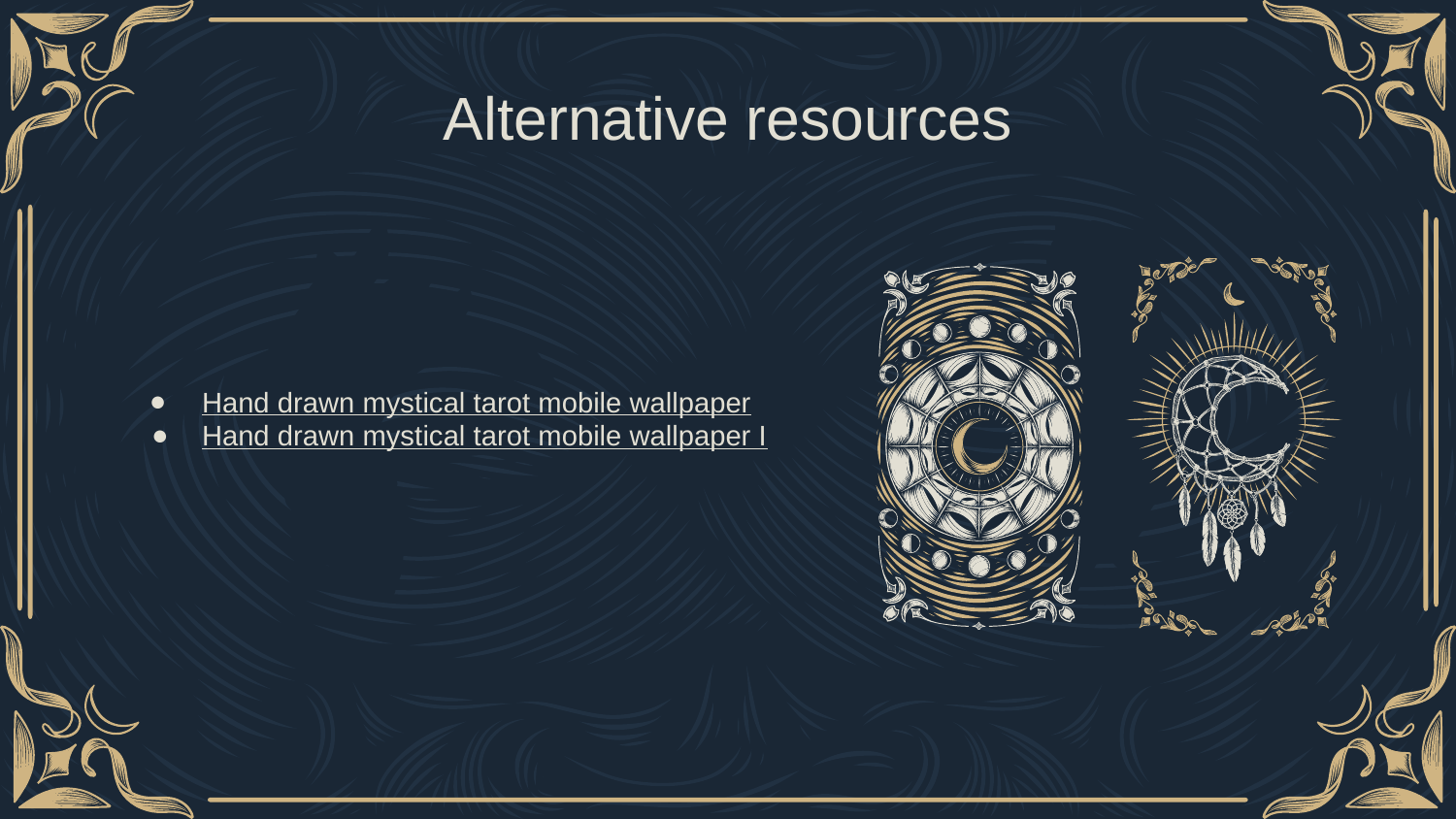

# Alternative resources
Hand drawn mystical tarot mobile wallpaper
Hand drawn mystical tarot mobile wallpaper I